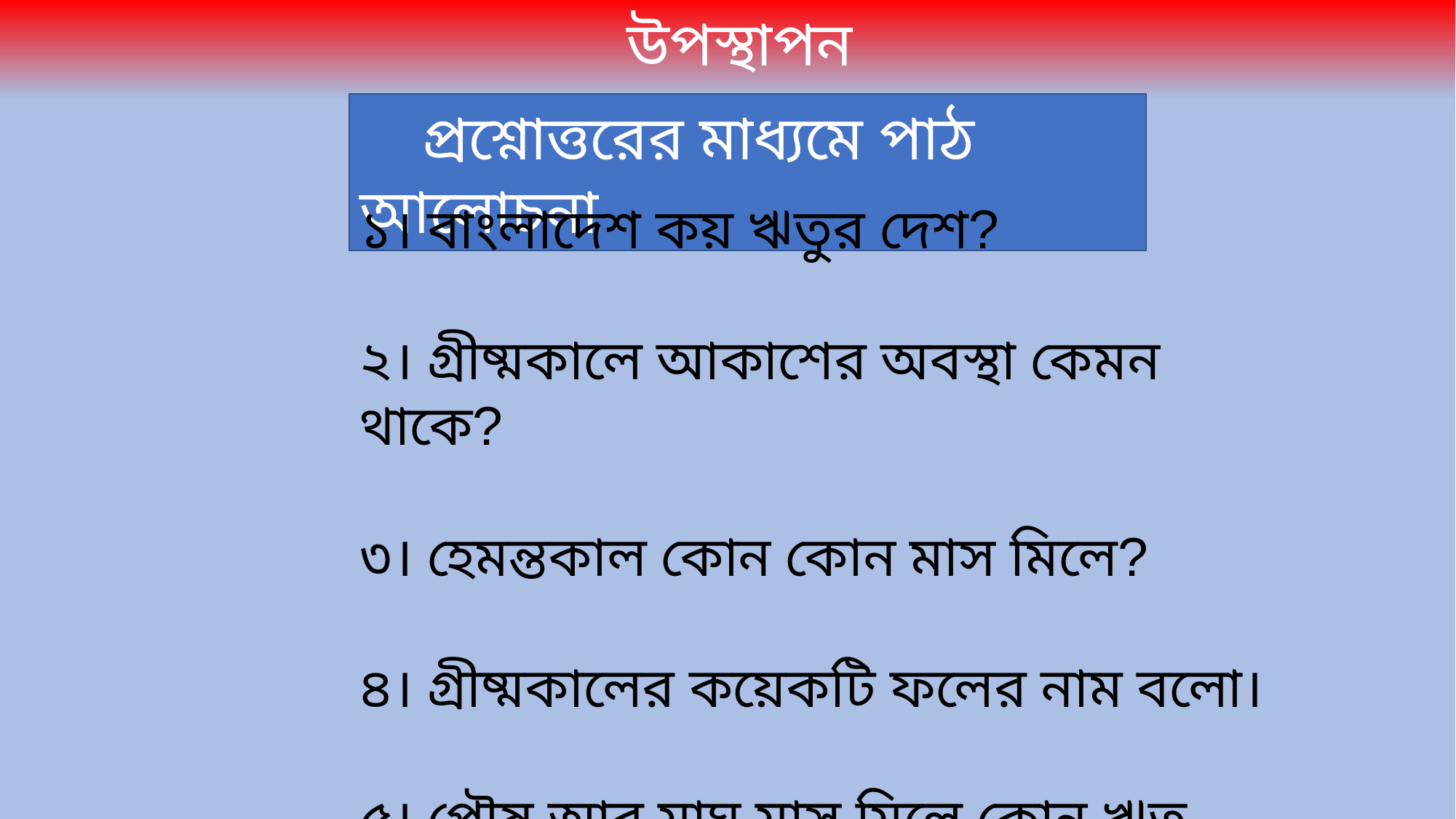

উপস্থাপন
    প্রশ্নোত্তরের মাধ্যমে পাঠ আলোচনা
১। বাংলাদেশ কয় ঋতুর দেশ?

২। গ্রীষ্মকালে আকাশের অবস্থা কেমন থাকে?

৩। হেমন্তকাল কোন কোন মাস মিলে?

৪। গ্রীষ্মকালের কয়েকটি ফলের নাম বলো।

৫। পৌষ আর মাঘ মাস মিলে কোন ঋতু হয়।